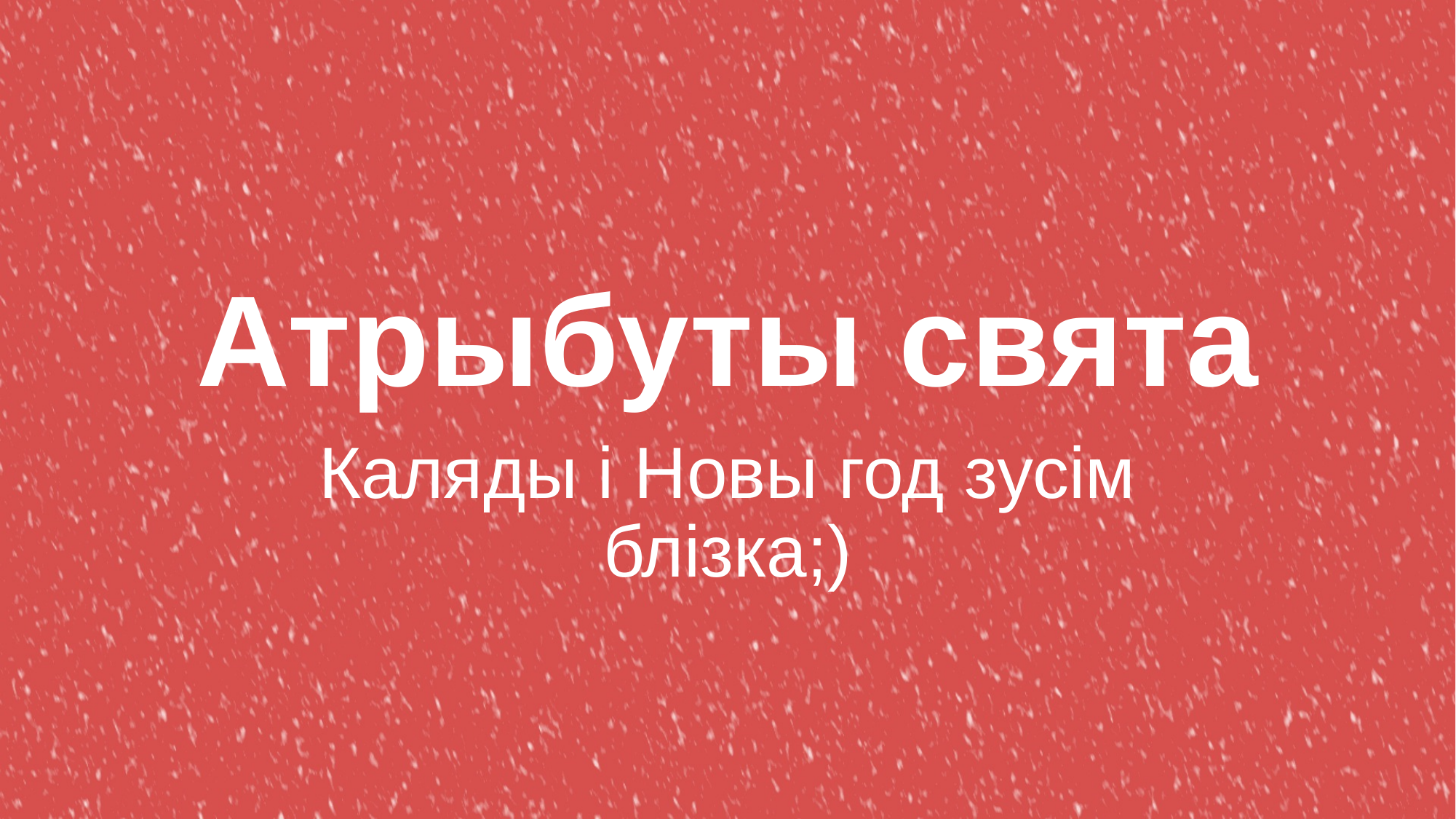

# Атрыбуты свята
Каляды і Новы год зусім блізка;)